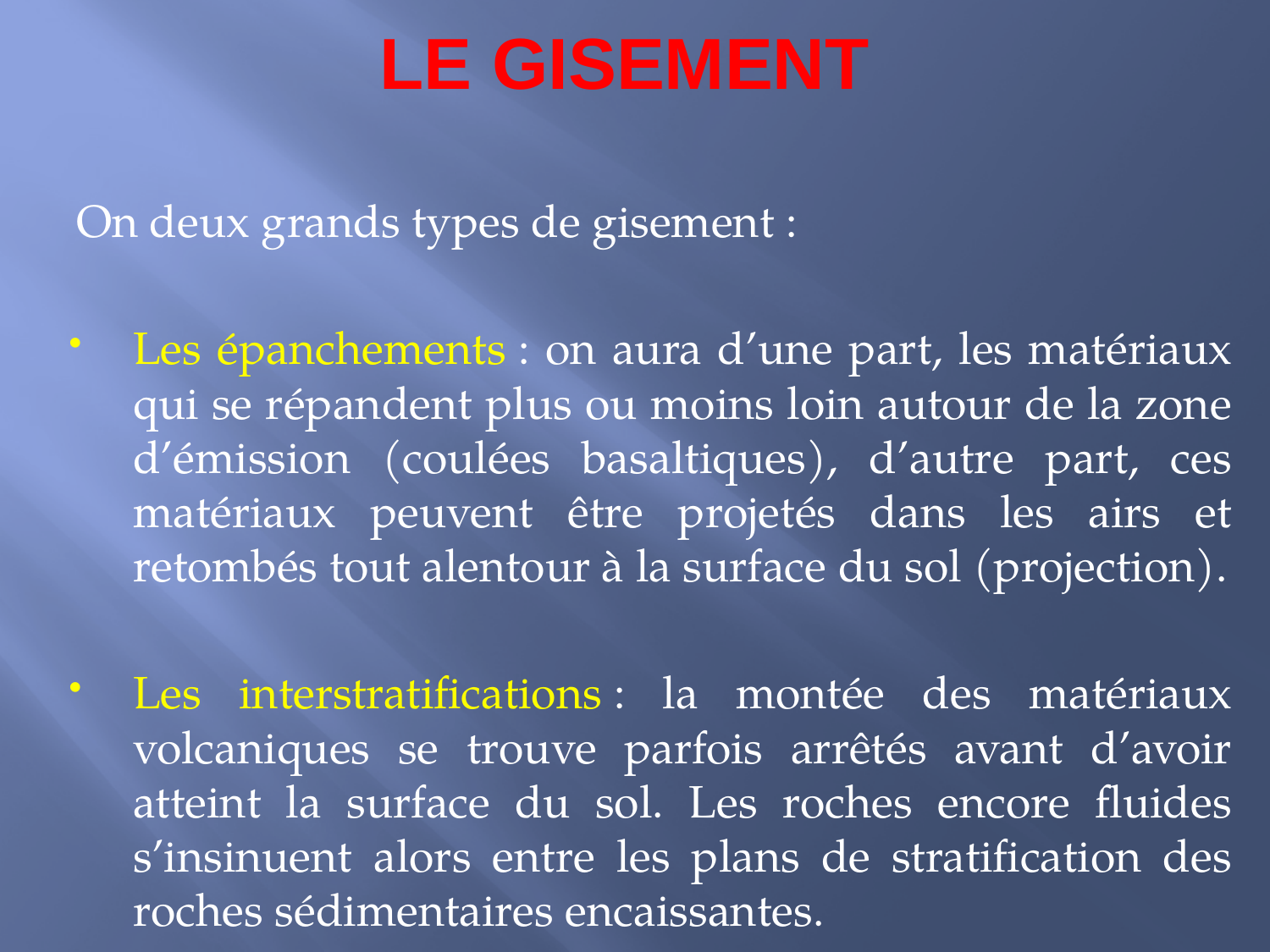

# LE GISEMENT
On deux grands types de gisement :

Les épanchements : on aura d’une part, les matériaux qui se répandent plus ou moins loin autour de la zone d’émission (coulées basaltiques), d’autre part, ces matériaux peuvent être projetés dans les airs et retombés tout alentour à la surface du sol (projection).

Les interstratifications : la montée des matériaux volcaniques se trouve parfois arrêtés avant d’avoir atteint la surface du sol. Les roches encore fluides s’insinuent alors entre les plans de stratification des roches sédimentaires encaissantes.